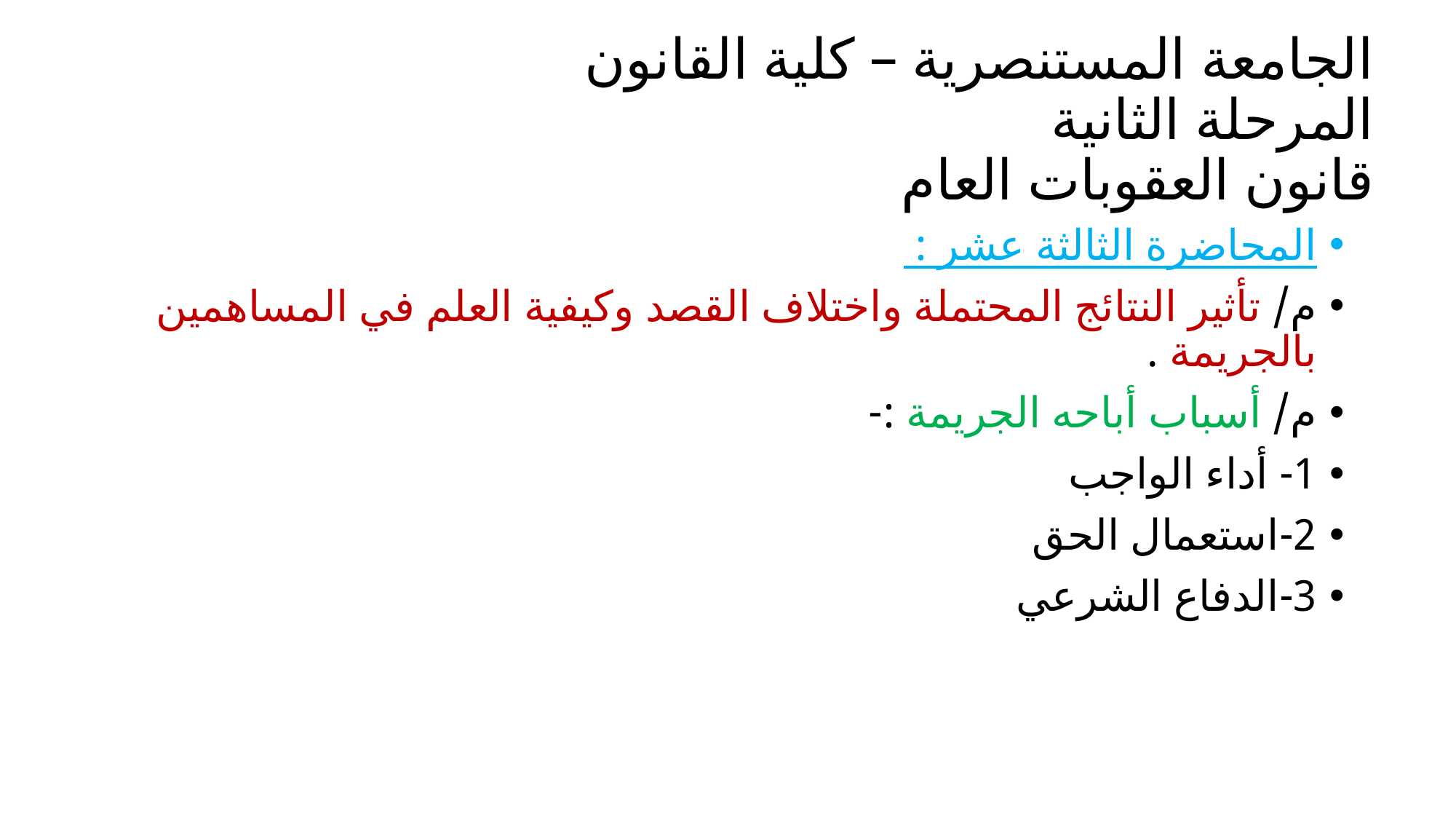

# الجامعة المستنصرية – كلية القانون المرحلة الثانية قانون العقوبات العام
المحاضرة الثالثة عشر :
م/ تأثير النتائج المحتملة واختلاف القصد وكيفية العلم في المساهمين بالجريمة .
م/ أسباب أباحه الجريمة :-
1- أداء الواجب
2-استعمال الحق
3-الدفاع الشرعي